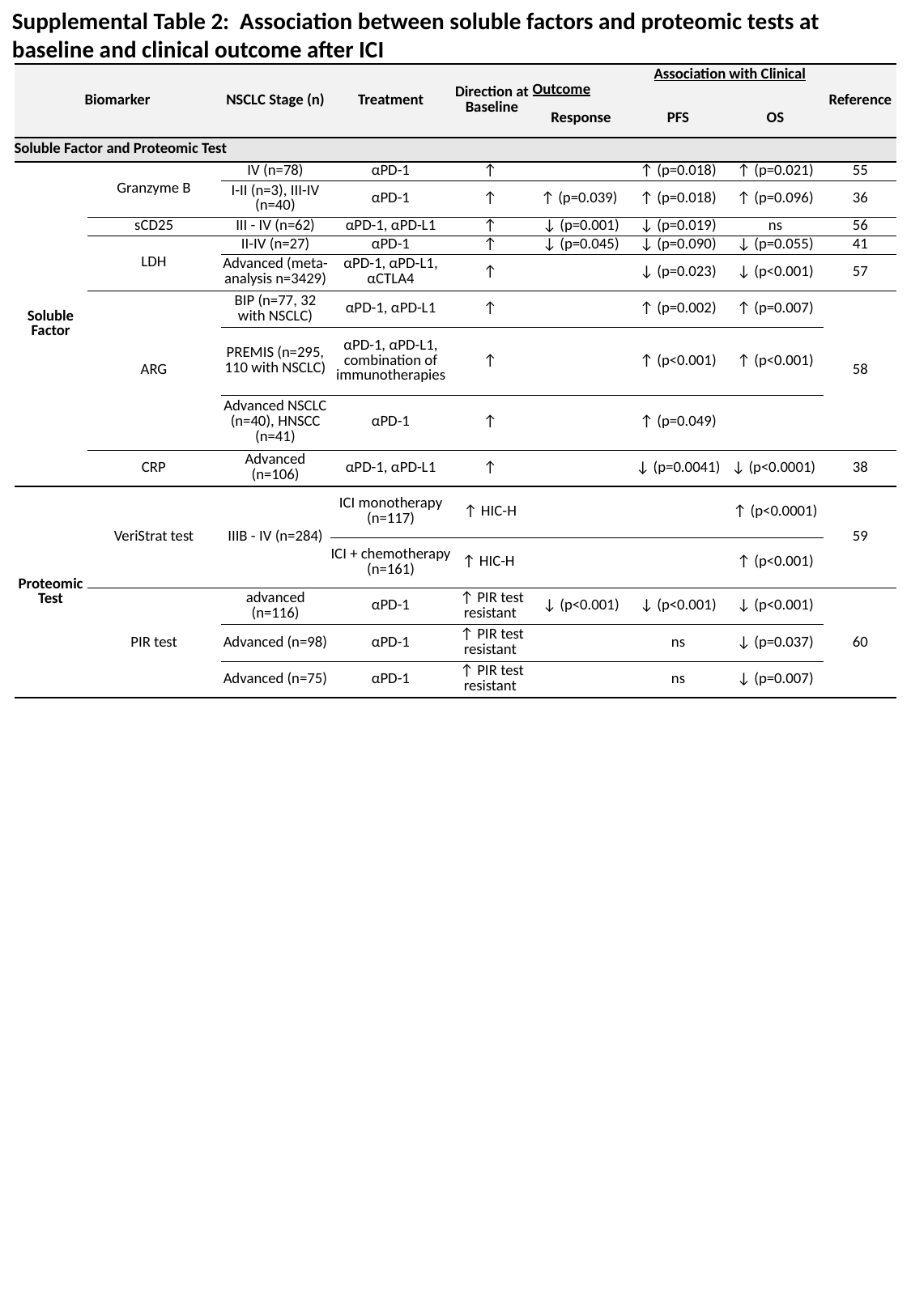

Supplemental Table 2:  Association between soluble factors and proteomic tests at baseline and clinical outcome after ICI
| Biomarker |  | NSCLC Stage (n) | Treatment | Direction at Baseline | Association with Clinical Outcome |  |  | Reference |
| --- | --- | --- | --- | --- | --- | --- | --- | --- |
|  |  |  |  |  | Response | PFS | OS |  |
| Soluble Factor and Proteomic Test |  |  |  |  |  |  |  |  |
| Soluble Factor | Granzyme B | IV (n=78) | αPD-1 | ↑ |  | ↑ (p=0.018) | ↑ (p=0.021) | 55 |
|  |  | I-II (n=3), III-IV (n=40) | αPD-1 | ↑ | ↑ (p=0.039) | ↑ (p=0.018) | ↑ (p=0.096) | 36 |
|  | sCD25 | III - IV (n=62) | αPD-1, αPD-L1 | ↑ | ↓ (p=0.001) | ↓ (p=0.019) | ns | 56 |
|  | LDH | II-IV (n=27) | αPD-1 | ↑ | ↓ (p=0.045) | ↓ (p=0.090) | ↓ (p=0.055) | 41 |
|  |  | Advanced (meta-analysis n=3429) | αPD-1, αPD-L1, αCTLA4 | ↑ |  | ↓ (p=0.023) | ↓ (p<0.001) | 57 |
|  | ARG | BIP (n=77, 32 with NSCLC) | αPD-1, αPD-L1 | ↑ |  | ↑ (p=0.002) | ↑ (p=0.007) | 58 |
|  |  | PREMIS (n=295, 110 with NSCLC) | αPD-1, αPD-L1, combination of immunotherapies | ↑ |  | ↑ (p<0.001) | ↑ (p<0.001) |  |
|  |  | Advanced NSCLC (n=40), HNSCC (n=41) | αPD-1 | ↑ |  | ↑ (p=0.049) |  |  |
|  | CRP | Advanced (n=106) | αPD-1, αPD-L1 | ↑ |  | ↓ (p=0.0041) | ↓ (p<0.0001) | 38 |
| Proteomic Test | VeriStrat test | IIIB - IV (n=284) | ICI monotherapy (n=117) | ↑ HIC-H |  |  | ↑ (p<0.0001) | 59 |
|  |  |  | ICI + chemotherapy (n=161) | ↑ HIC-H |  |  | ↑ (p<0.001) |  |
|  | PIR test | advanced (n=116) | αPD-1 | ↑ PIR test resistant | ↓ (p<0.001) | ↓ (p<0.001) | ↓ (p<0.001) | 60 |
|  |  | Advanced (n=98) | αPD-1 | ↑ PIR test resistant |  | ns | ↓ (p=0.037) |  |
|  |  | Advanced (n=75) | αPD-1 | ↑ PIR test resistant |  | ns | ↓ (p=0.007) |  |